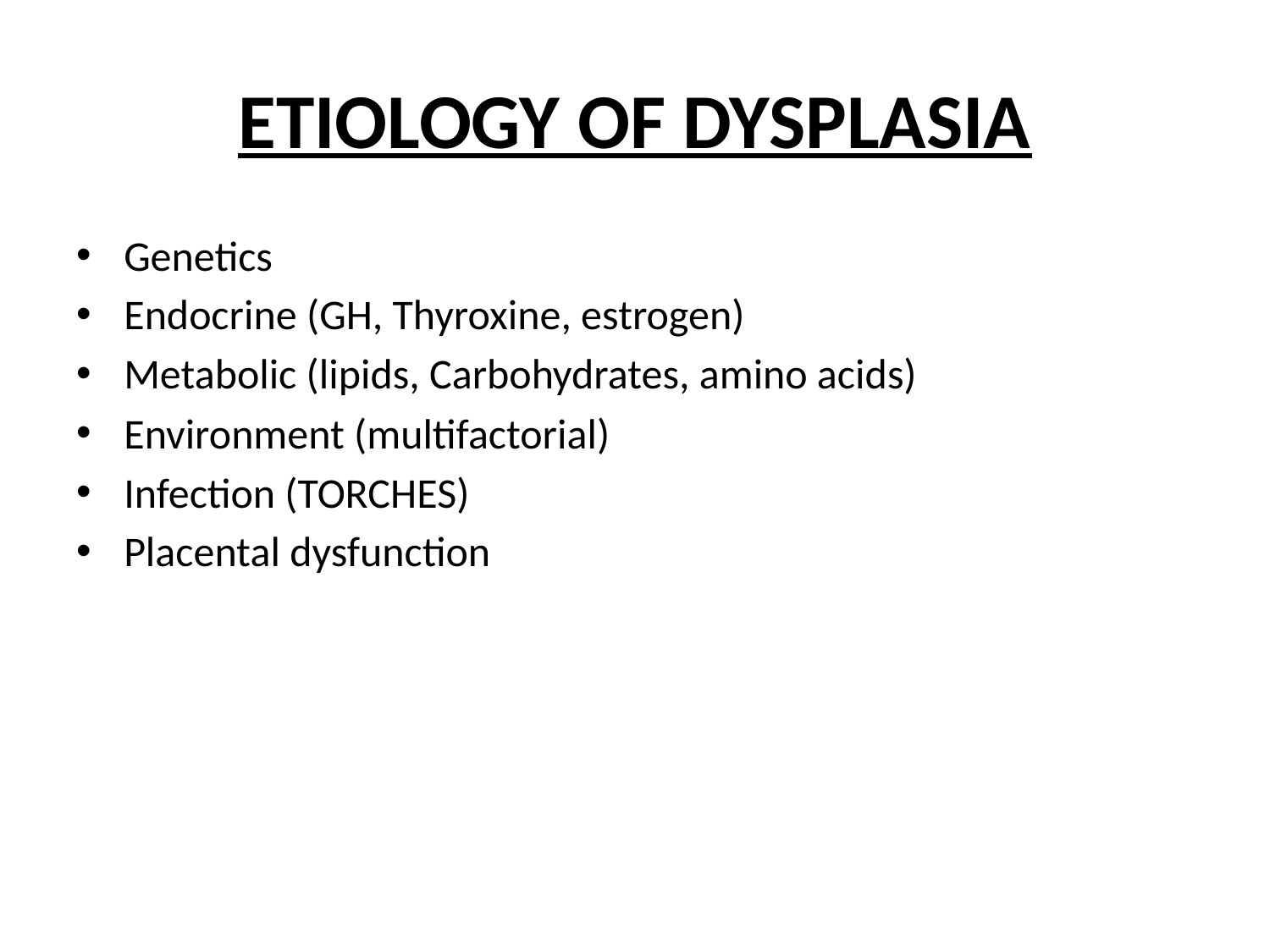

# ETIOLOGY OF DYSPLASIA
Genetics
Endocrine (GH, Thyroxine, estrogen)
Metabolic (lipids, Carbohydrates, amino acids)
Environment (multifactorial)
Infection (TORCHES)
Placental dysfunction